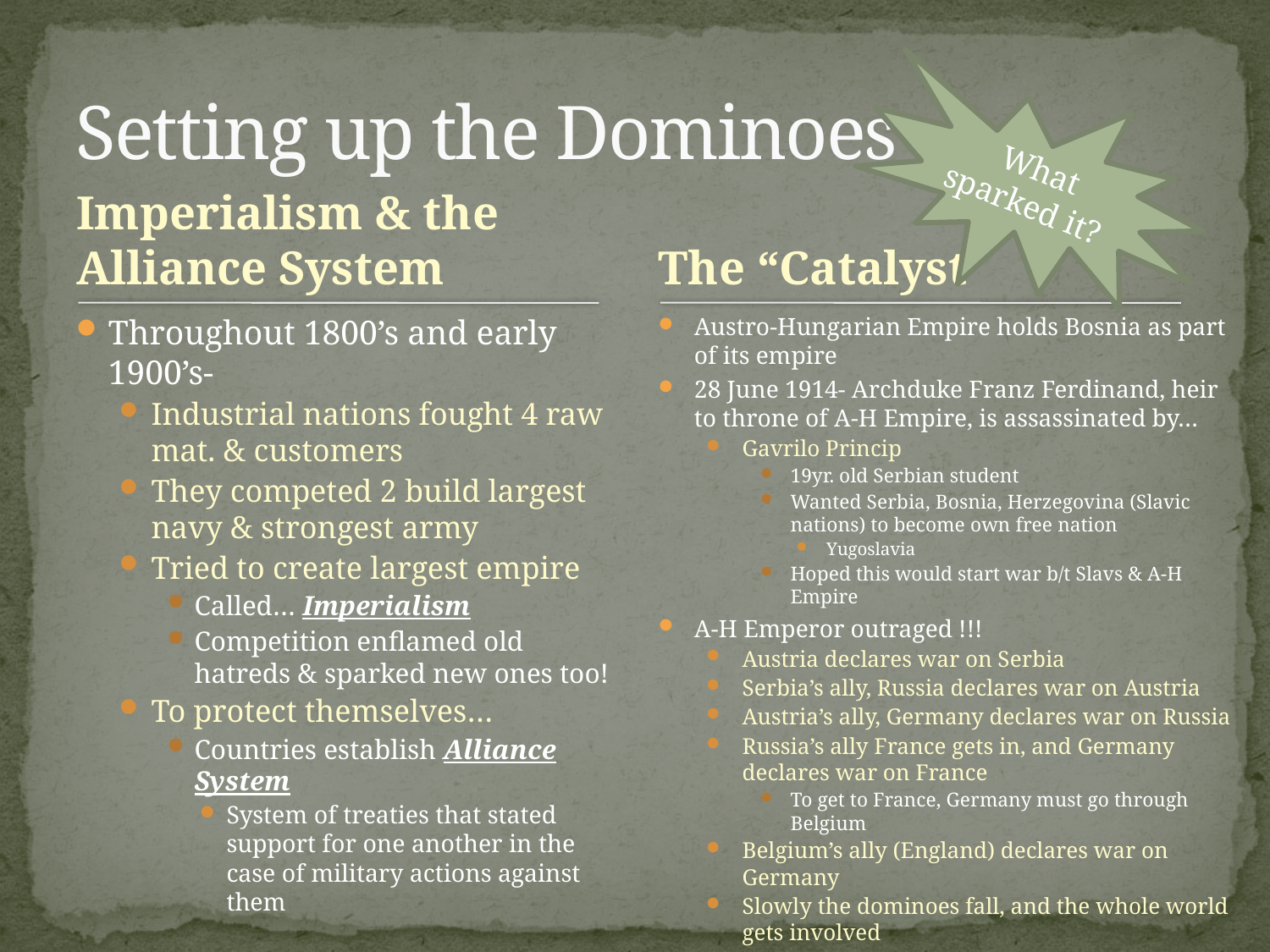

# Setting up the Dominoes
What sparked it?
Imperialism & the Alliance System
The “Catalyst”
Throughout 1800’s and early 1900’s-
Industrial nations fought 4 raw mat. & customers
They competed 2 build largest navy & strongest army
Tried to create largest empire
Called… Imperialism
Competition enflamed old hatreds & sparked new ones too!
To protect themselves…
Countries establish Alliance System
System of treaties that stated support for one another in the case of military actions against them
Austro-Hungarian Empire holds Bosnia as part of its empire
28 June 1914- Archduke Franz Ferdinand, heir to throne of A-H Empire, is assassinated by…
Gavrilo Princip
19yr. old Serbian student
Wanted Serbia, Bosnia, Herzegovina (Slavic nations) to become own free nation
Yugoslavia
Hoped this would start war b/t Slavs & A-H Empire
A-H Emperor outraged !!!
Austria declares war on Serbia
Serbia’s ally, Russia declares war on Austria
Austria’s ally, Germany declares war on Russia
Russia’s ally France gets in, and Germany declares war on France
To get to France, Germany must go through Belgium
Belgium’s ally (England) declares war on Germany
Slowly the dominoes fall, and the whole world gets involved